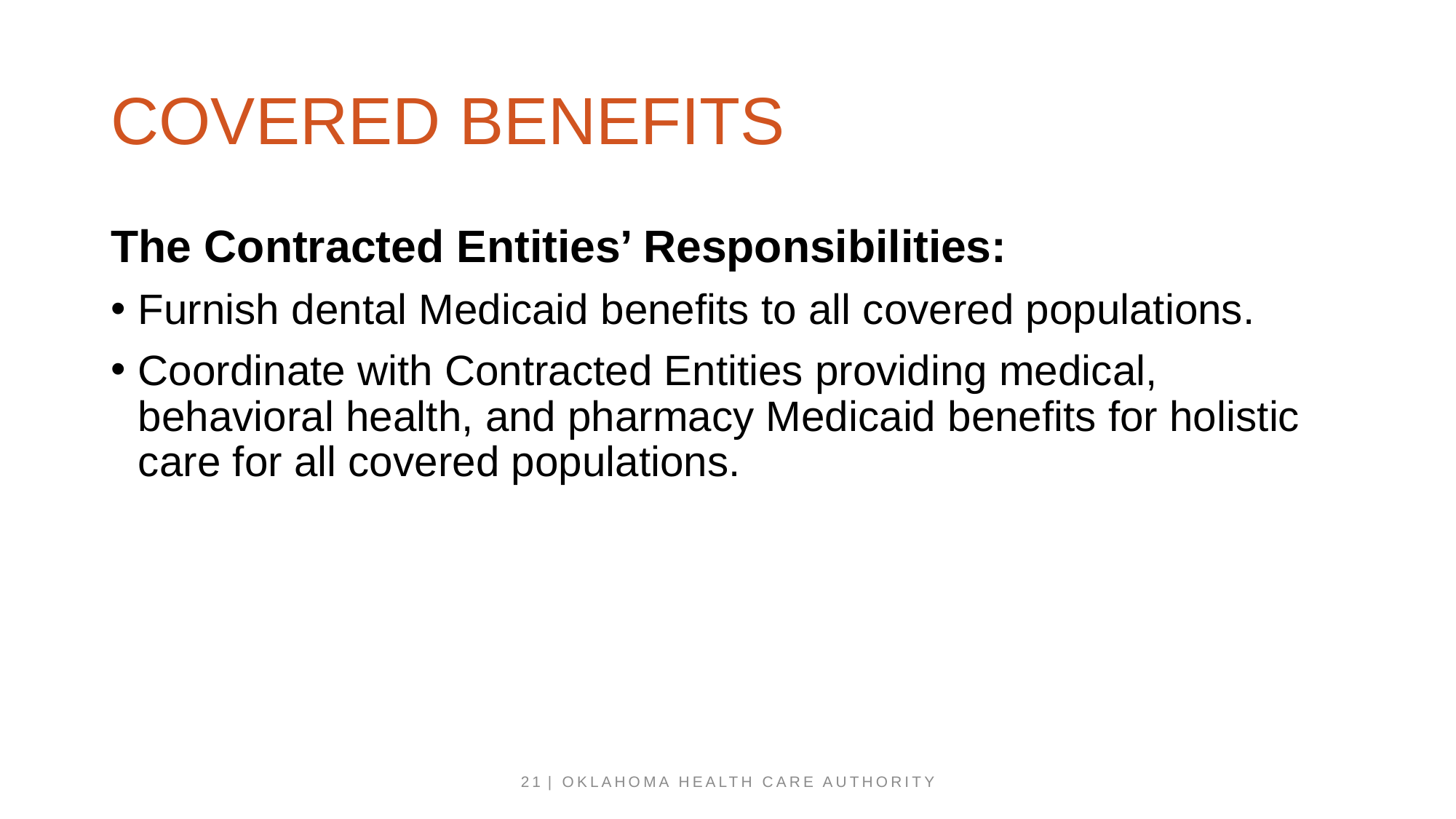

# COVERED BENEFITS
The Contracted Entities’ Responsibilities:
Furnish dental Medicaid benefits to all covered populations.
Coordinate with Contracted Entities providing medical, behavioral health, and pharmacy Medicaid benefits for holistic care for all covered populations.